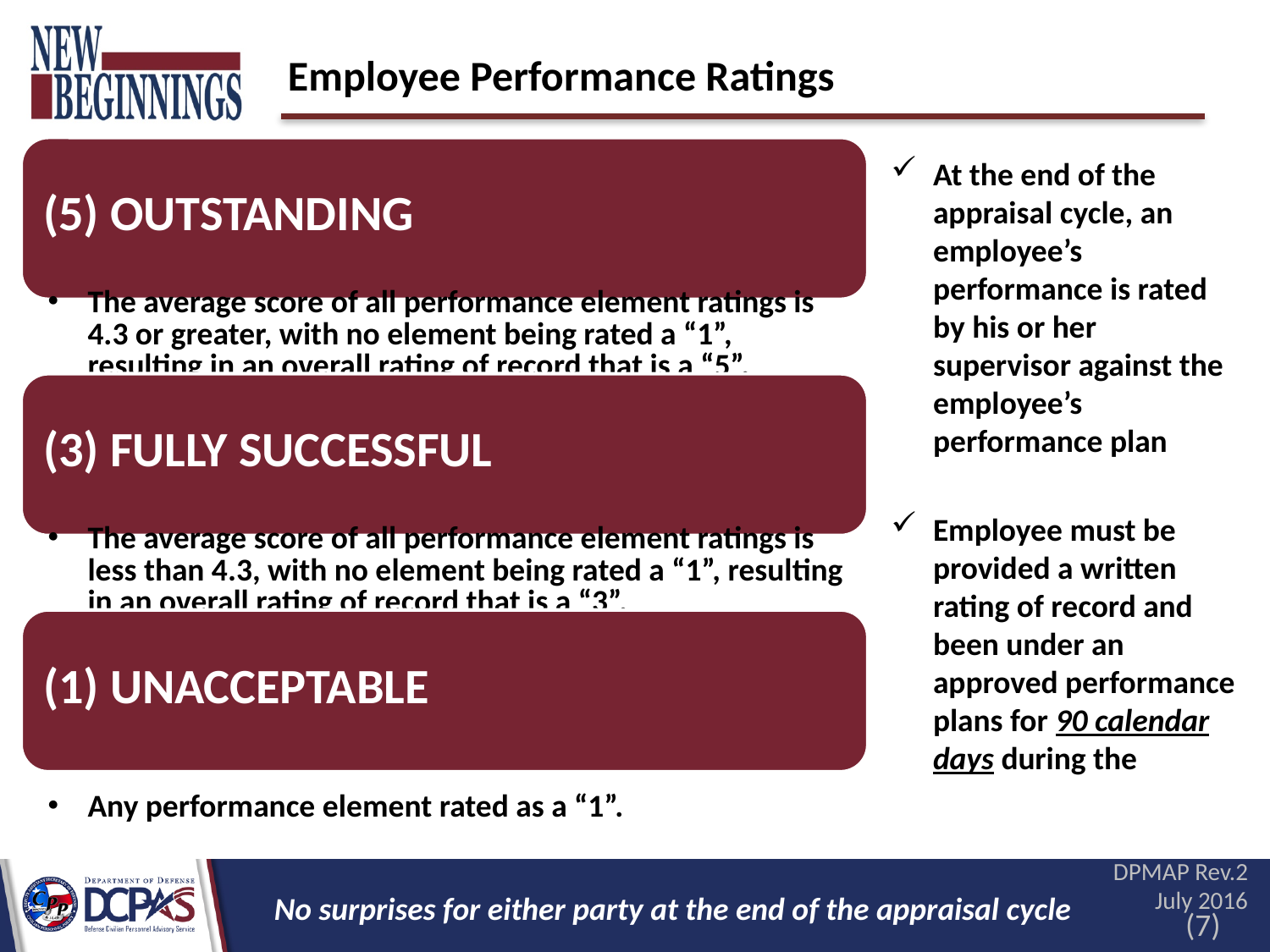

# Employee Performance Ratings
(5) OUTSTANDING
The average score of all performance element ratings is 4.3 or greater, with no element being rated a “1”, resulting in an overall rating of record that is a “5”.
(3) FULLY SUCCESSFUL
The average score of all performance element ratings is less than 4.3, with no element being rated a “1”, resulting in an overall rating of record that is a “3”.
(1) UNACCEPTABLE
Any performance element rated as a “1”.
At the end of the appraisal cycle, an employee’s performance is rated by his or her supervisor against the employee’s performance plan

Employee must be provided a written rating of record and been under an approved performance plans for 90 calendar days during the
DPMAP Rev.2 July 2016
No surprises for either party at the end of the appraisal cycle
(7)